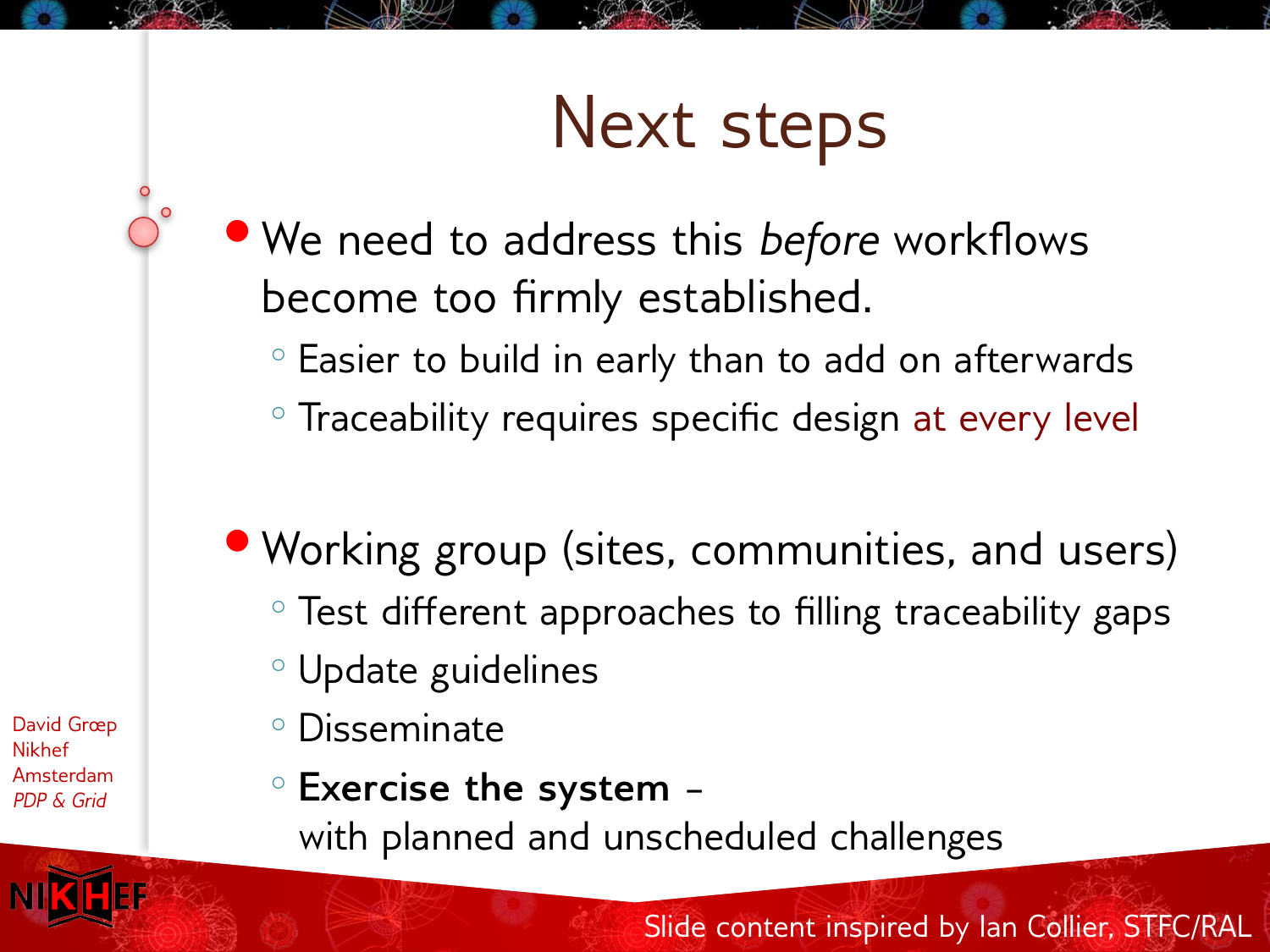

# Next steps
We need to address this before workflows become too firmly established.
Easier to build in early than to add on afterwards
Traceability requires specific design at every level

Working group (sites, communities, and users)
Test different approaches to filling traceability gaps
Update guidelines
Disseminate
Exercise the system –
with planned and unscheduled challenges

Slide content inspired by Ian Collier, STFC/RAL